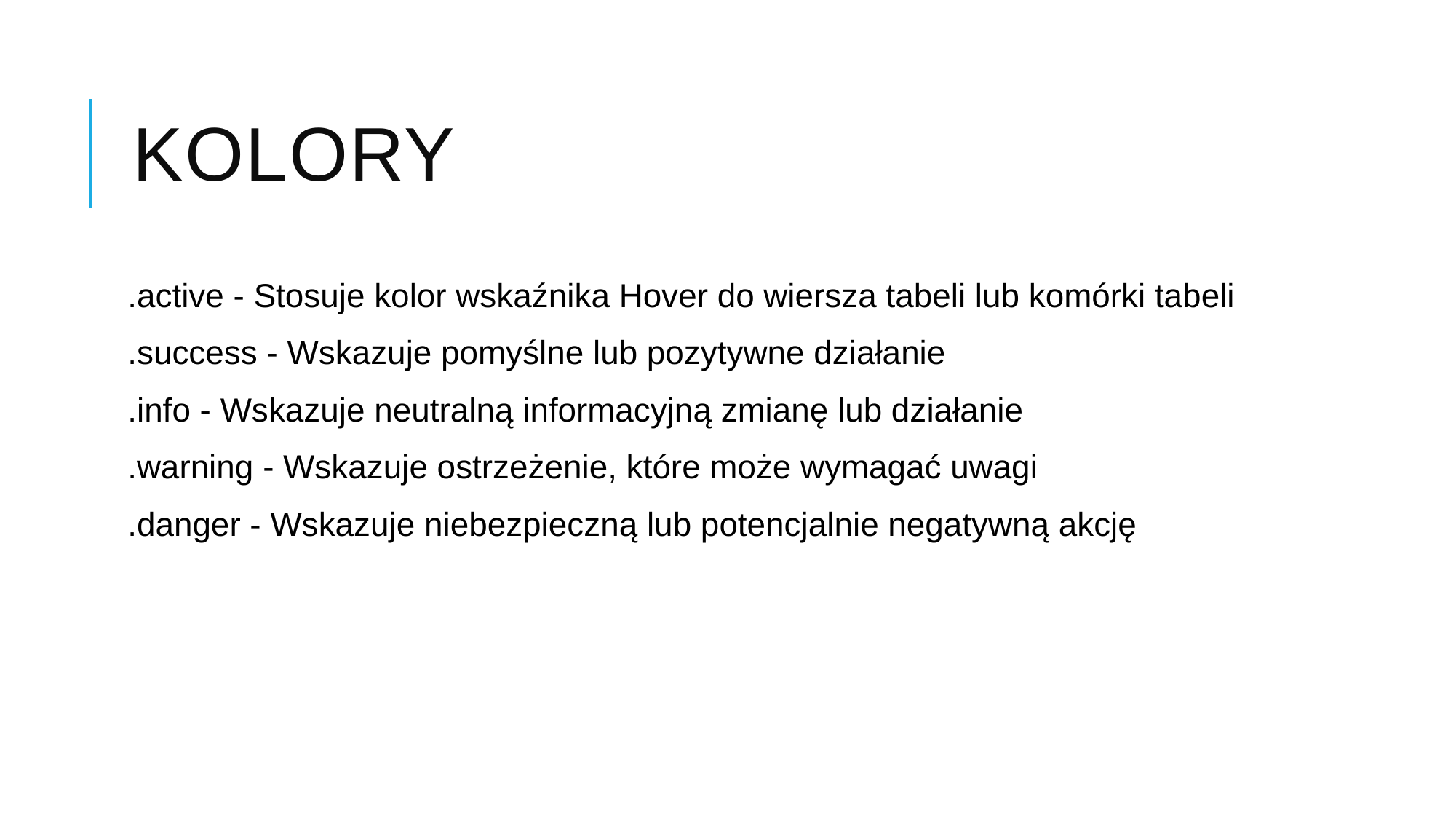

# Kolory
.active - Stosuje kolor wskaźnika Hover do wiersza tabeli lub komórki tabeli
.success - Wskazuje pomyślne lub pozytywne działanie
.info - Wskazuje neutralną informacyjną zmianę lub działanie
.warning - Wskazuje ostrzeżenie, które może wymagać uwagi
.danger - Wskazuje niebezpieczną lub potencjalnie negatywną akcję